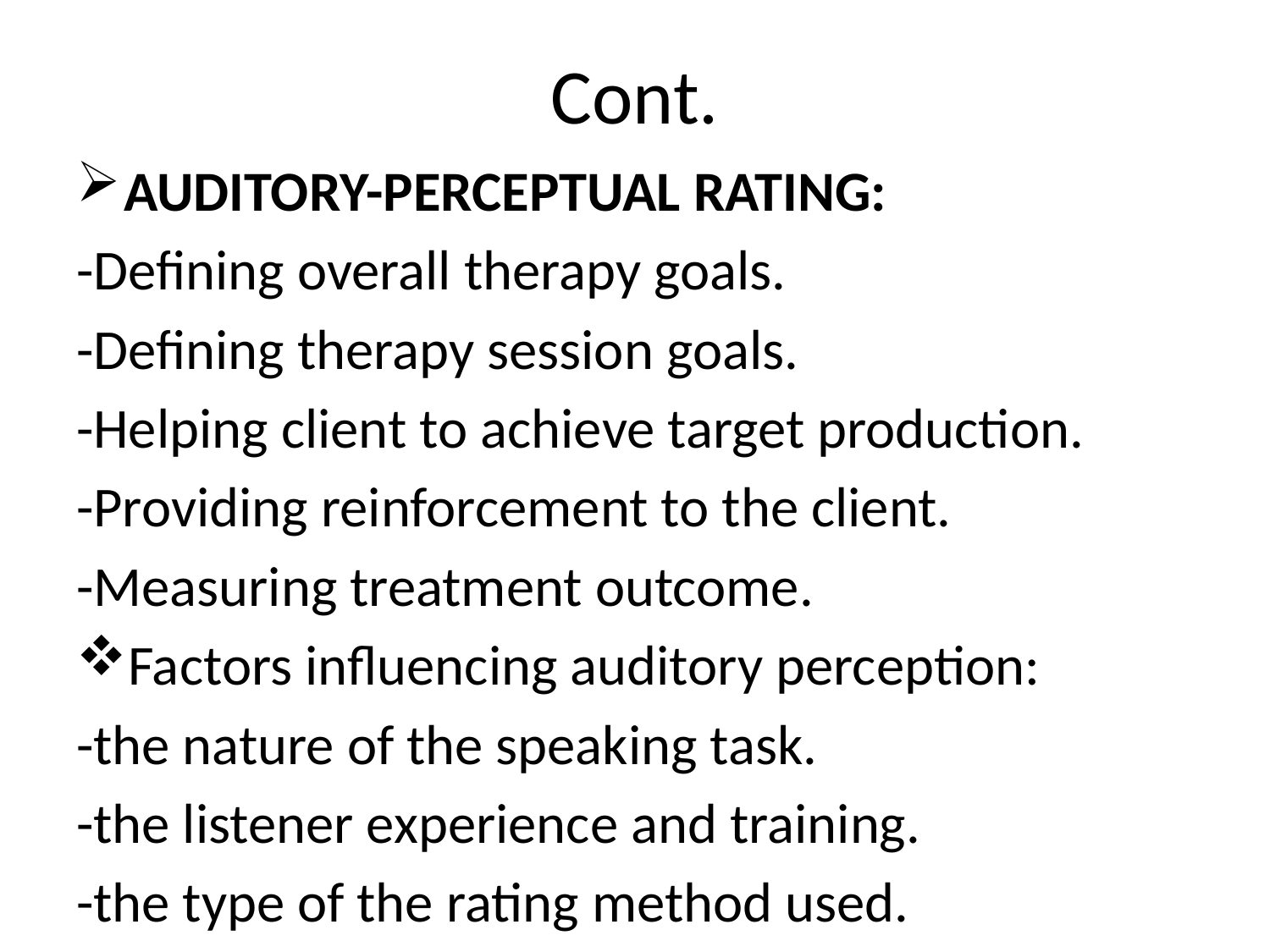

# Cont.
AUDITORY-PERCEPTUAL RATING:
-Defining overall therapy goals.
-Defining therapy session goals.
-Helping client to achieve target production.
-Providing reinforcement to the client.
-Measuring treatment outcome.
Factors influencing auditory perception:
-the nature of the speaking task.
-the listener experience and training.
-the type of the rating method used.